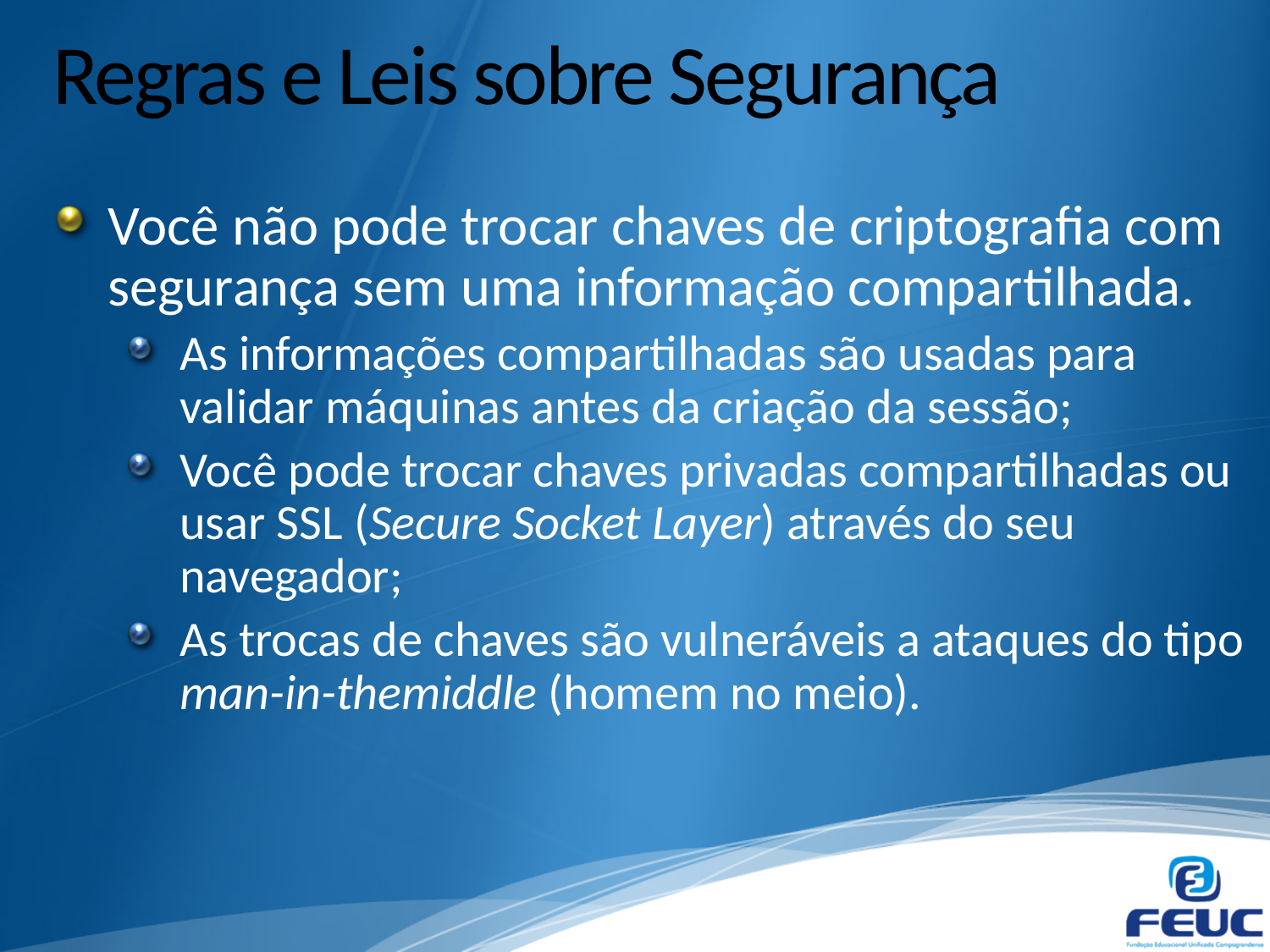

# Regras e Leis sobre Segurança
Você não pode trocar chaves de criptografia com segurança sem uma informação compartilhada.
As informações compartilhadas são usadas para validar máquinas antes da criação da sessão;
Você pode trocar chaves privadas compartilhadas ou usar SSL (Secure Socket Layer) através do seu navegador;
As trocas de chaves são vulneráveis a ataques do tipo man-in-themiddle (homem no meio).